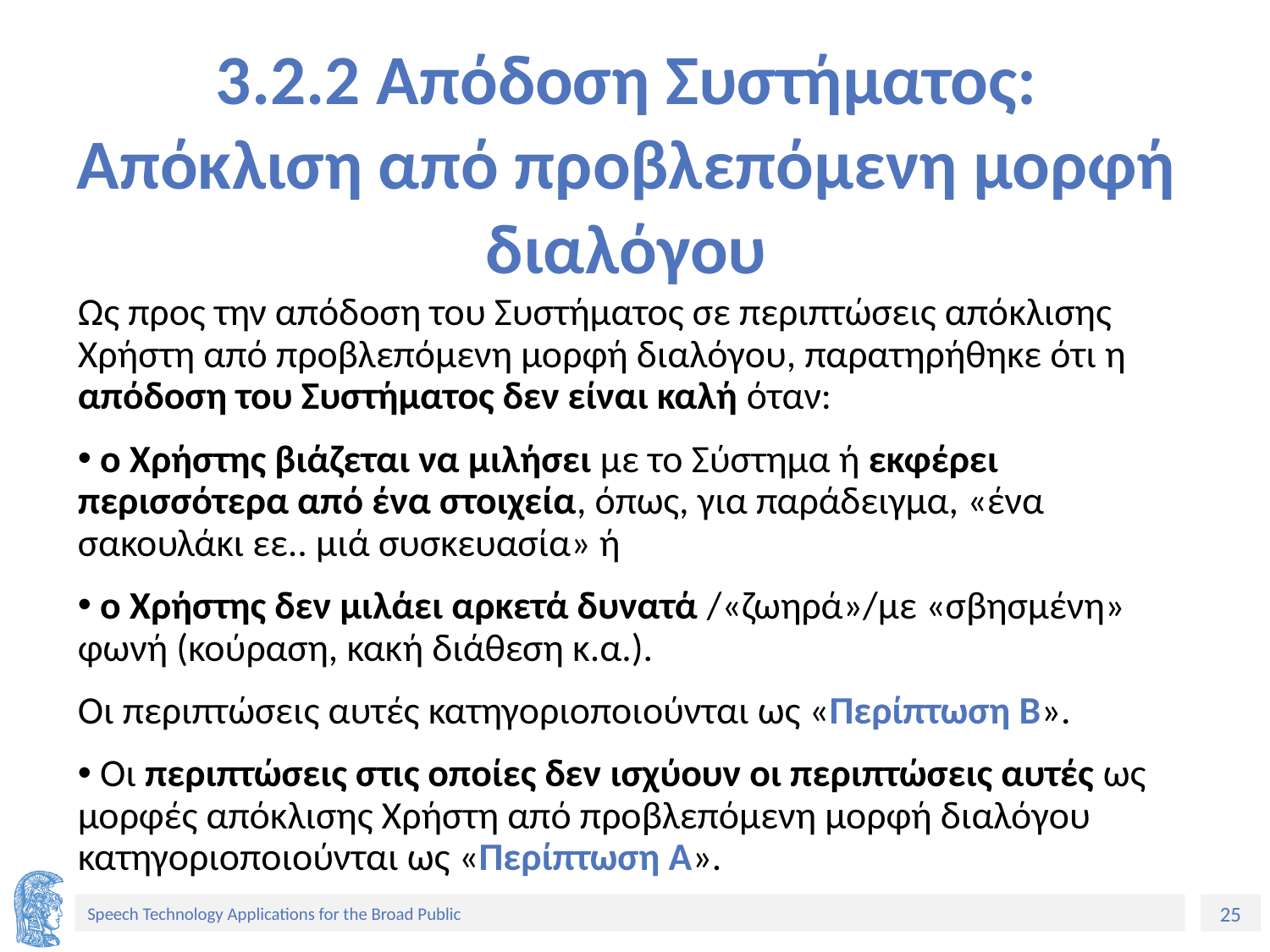

# 3.2.2 Aπόδοση Συστήματος: Aπόκλιση από προβλεπόμενη μορφή διαλόγου
Ως προς την απόδοση του Συστήματος σε περιπτώσεις απόκλισης Χρήστη από προβλεπόμενη μορφή διαλόγου, παρατηρήθηκε ότι η απόδοση του Συστήματος δεν είναι καλή όταν:
 ο Χρήστης βιάζεται να μιλήσει με το Σύστημα ή εκφέρει περισσότερα από ένα στοιχεία, όπως, για παράδειγμα, «ένα σακουλάκι εε.. μιά συσκευασία» ή
 ο Χρήστης δεν μιλάει αρκετά δυνατά /«ζωηρά»/με «σβησμένη» φωνή (κούραση, κακή διάθεση κ.α.).
Οι περιπτώσεις αυτές κατηγοριοποιούνται ως «Περίπτωση Β».
 Οι περιπτώσεις στις οποίες δεν ισχύουν οι περιπτώσεις αυτές ως μορφές απόκλισης Χρήστη από προβλεπόμενη μορφή διαλόγου κατηγοριοποιούνται ως «Περίπτωση Α».